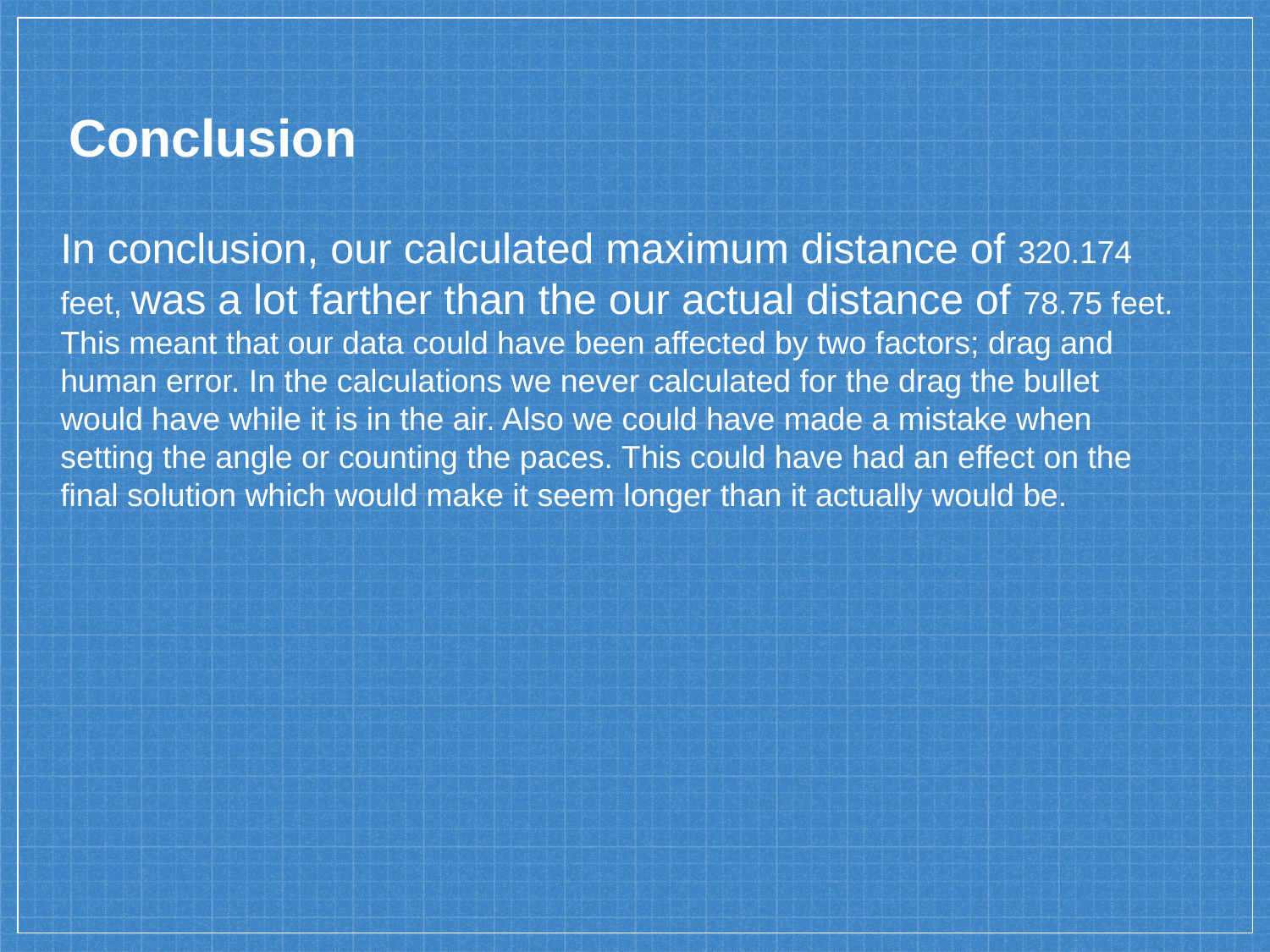

# Conclusion
In conclusion, our calculated maximum distance of 320.174 feet, was a lot farther than the our actual distance of 78.75 feet. This meant that our data could have been affected by two factors; drag and human error. In the calculations we never calculated for the drag the bullet would have while it is in the air. Also we could have made a mistake when setting the angle or counting the paces. This could have had an effect on the final solution which would make it seem longer than it actually would be.